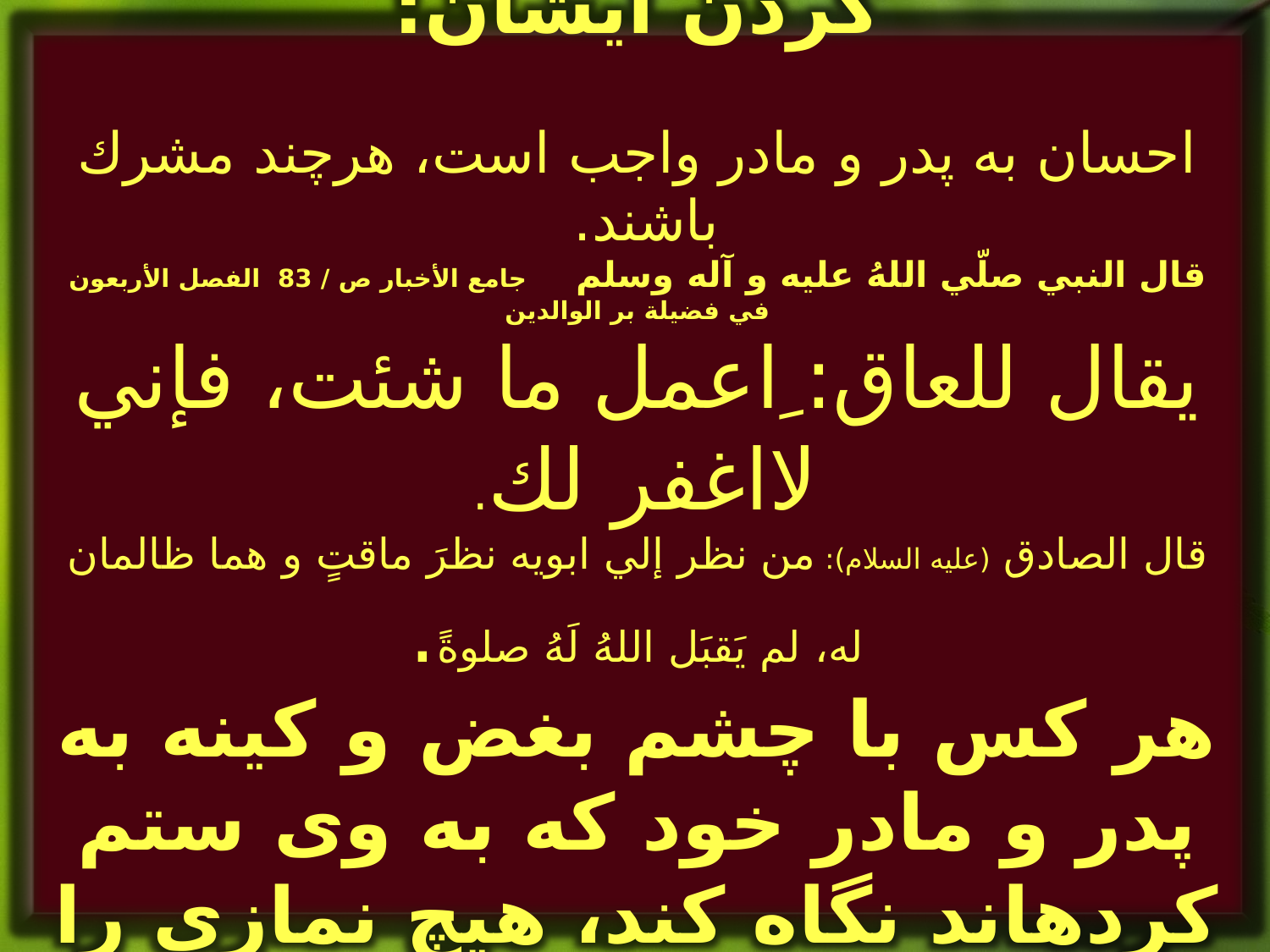

2- عقوق والدین و ناراحت کردن ایشان:

احسان به پدر و مادر واجب است، هرچند مشرك باشند.
قال النبي صلّي اللهُ عليه و آله وسلم    جامع الأخبار ص / 83  الفصل الأربعون في فضيلة بر الوالدين‏
يقال للعاق: ِاعمل ما شئت، فإني لااغفر لك.
قال الصادق (علیه السلام): من نظر إلي ابويه نظرَ ماقتٍ و هما ظالمان له، لم‌ يَقبَل اللهُ لَهُ صلوةً.
هر كس با چشم بغض و كينه به پدر و مادر خود كه به وى ستم كرده‏اند نگاه كند، هیچ نمازی را خداوند از او قبول نمی کند.
الكافي    ج‏2    349    باب العقوق .....  ص : 34